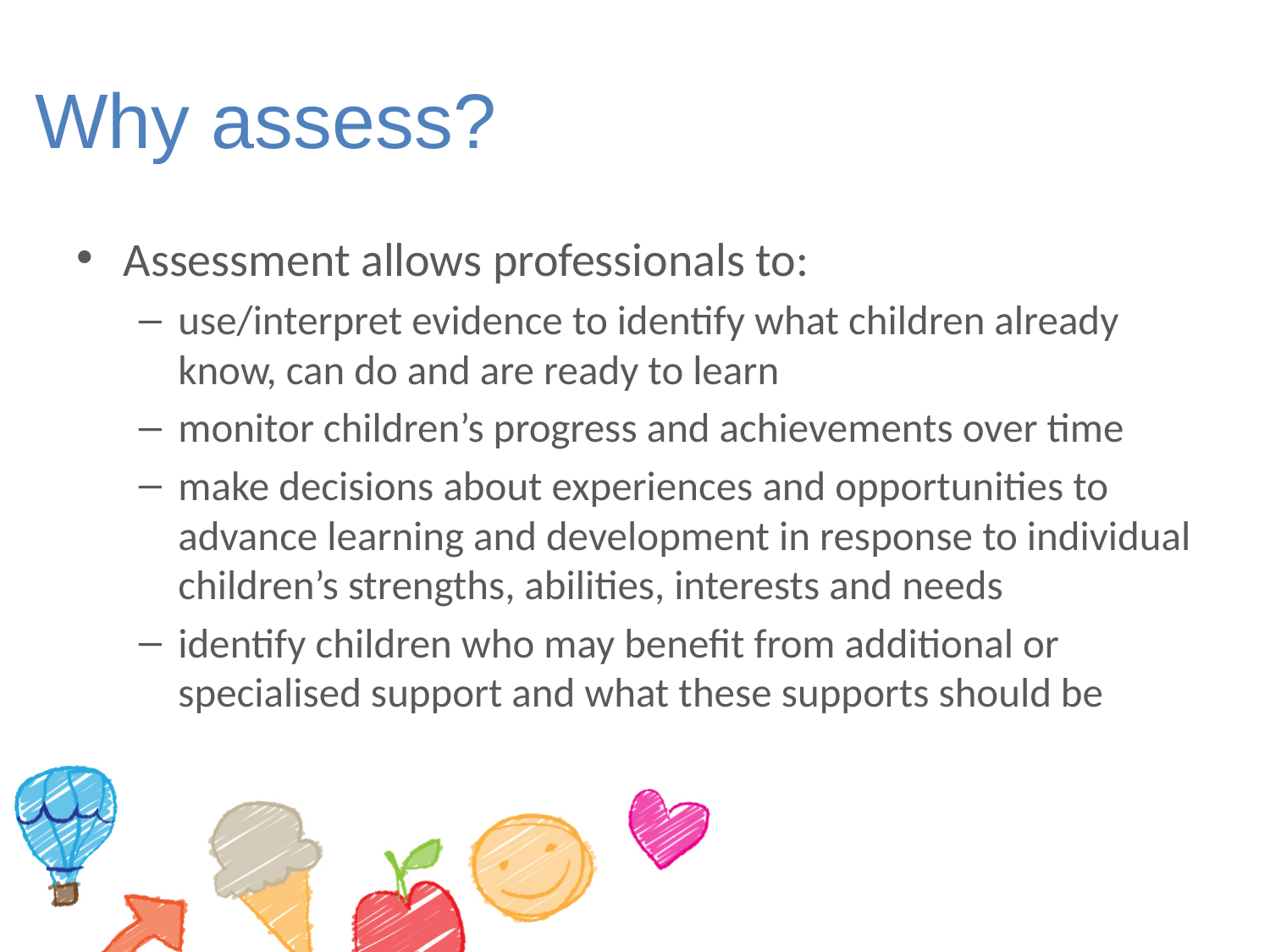

# Why assess?
Assessment allows professionals to:
use/interpret evidence to identify what children already know, can do and are ready to learn
monitor children’s progress and achievements over time
make decisions about experiences and opportunities to advance learning and development in response to individual children’s strengths, abilities, interests and needs
identify children who may benefit from additional or specialised support and what these supports should be